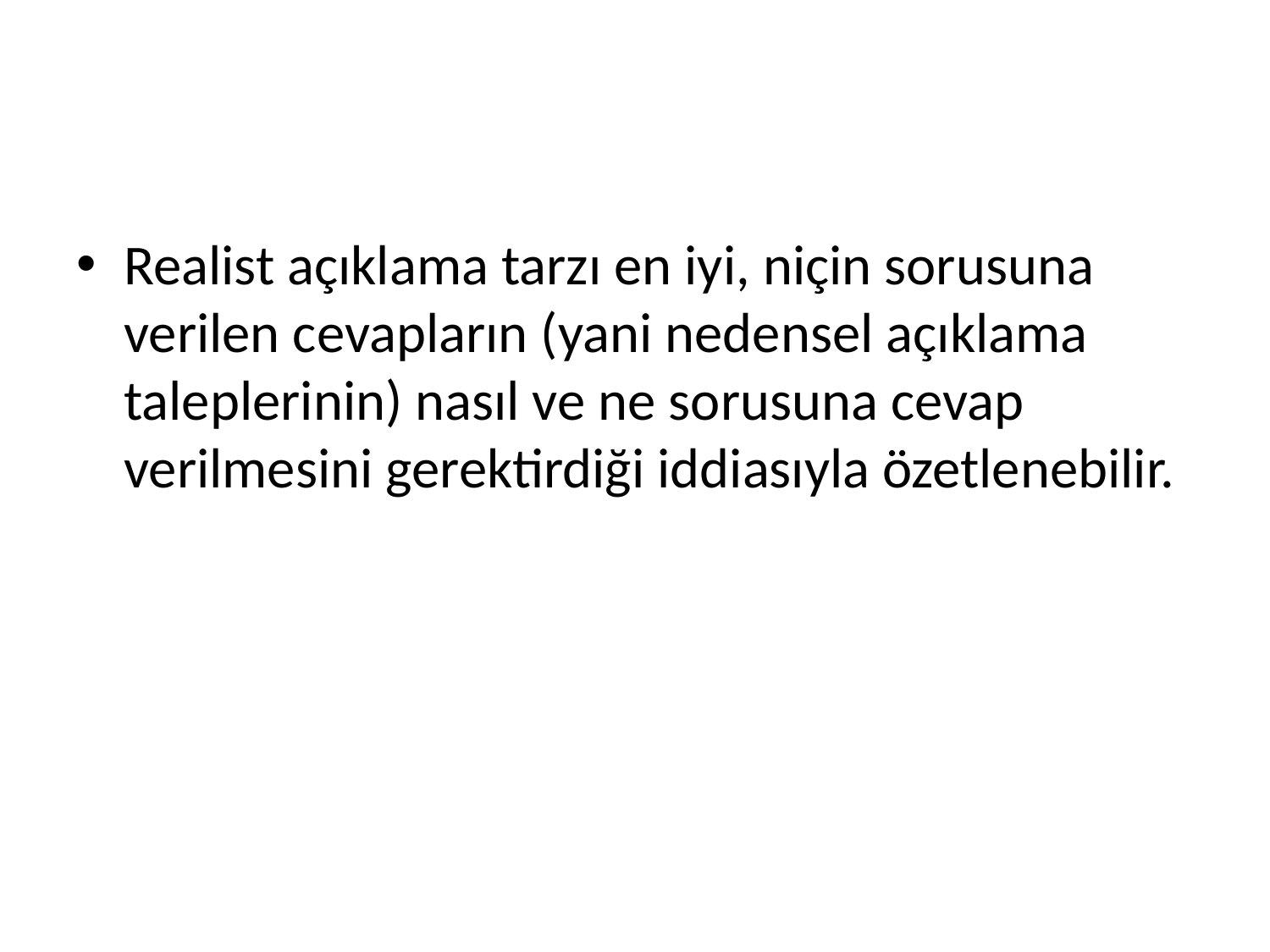

#
Realist açıklama tarzı en iyi, niçin sorusuna verilen cevapların (yani nedensel açıklama taleplerinin) nasıl ve ne sorusuna cevap verilmesini gerektirdiği iddiasıyla özetlenebilir.